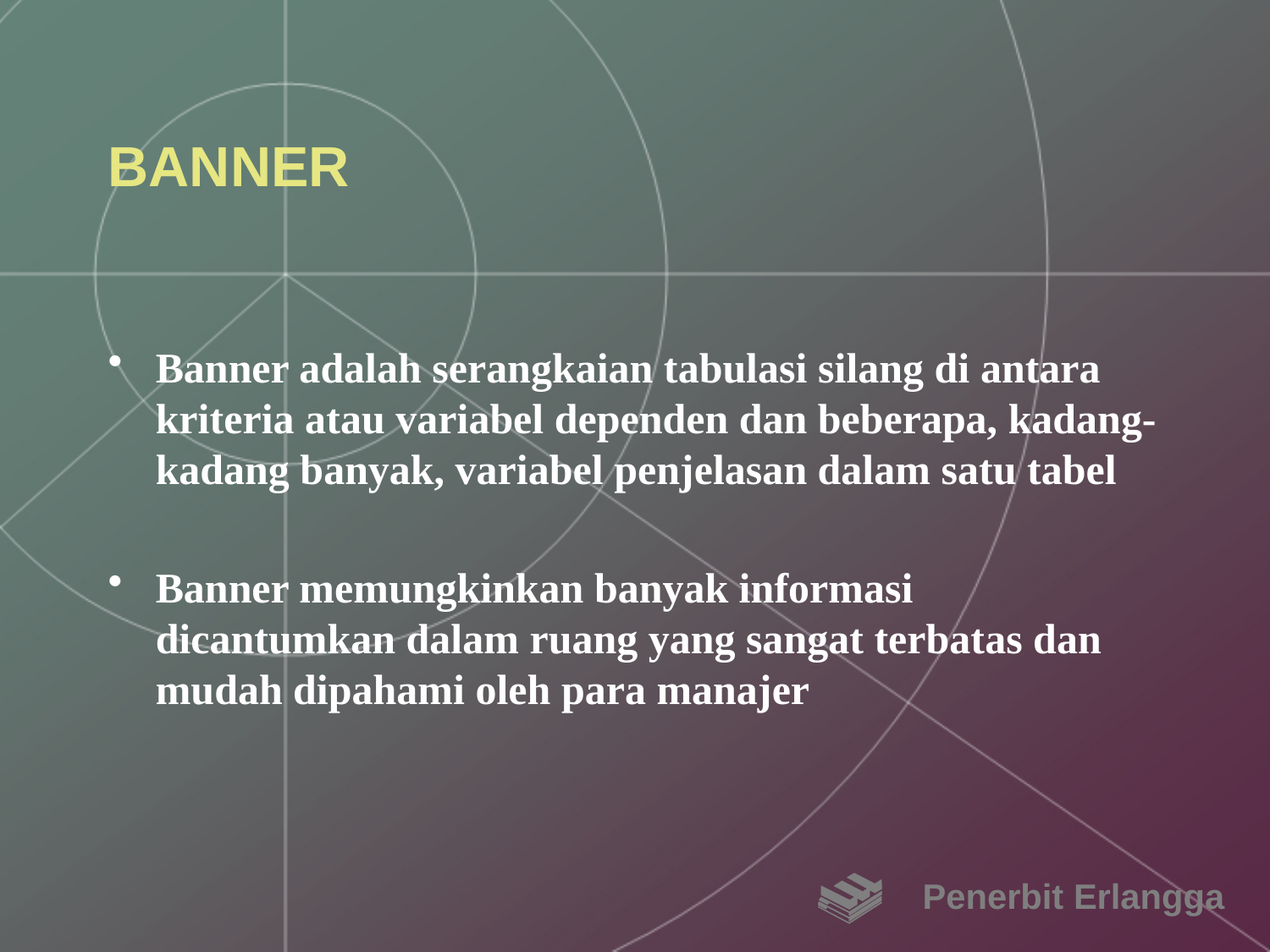

# BANNER

Banner adalah serangkaian tabulasi silang di antara kriteria atau variabel dependen dan beberapa, kadang-kadang banyak, variabel penjelasan dalam satu tabel

Banner memungkinkan banyak informasi dicantumkan dalam ruang yang sangat terbatas dan mudah dipahami oleh para manajer
Penerbit Erlangga